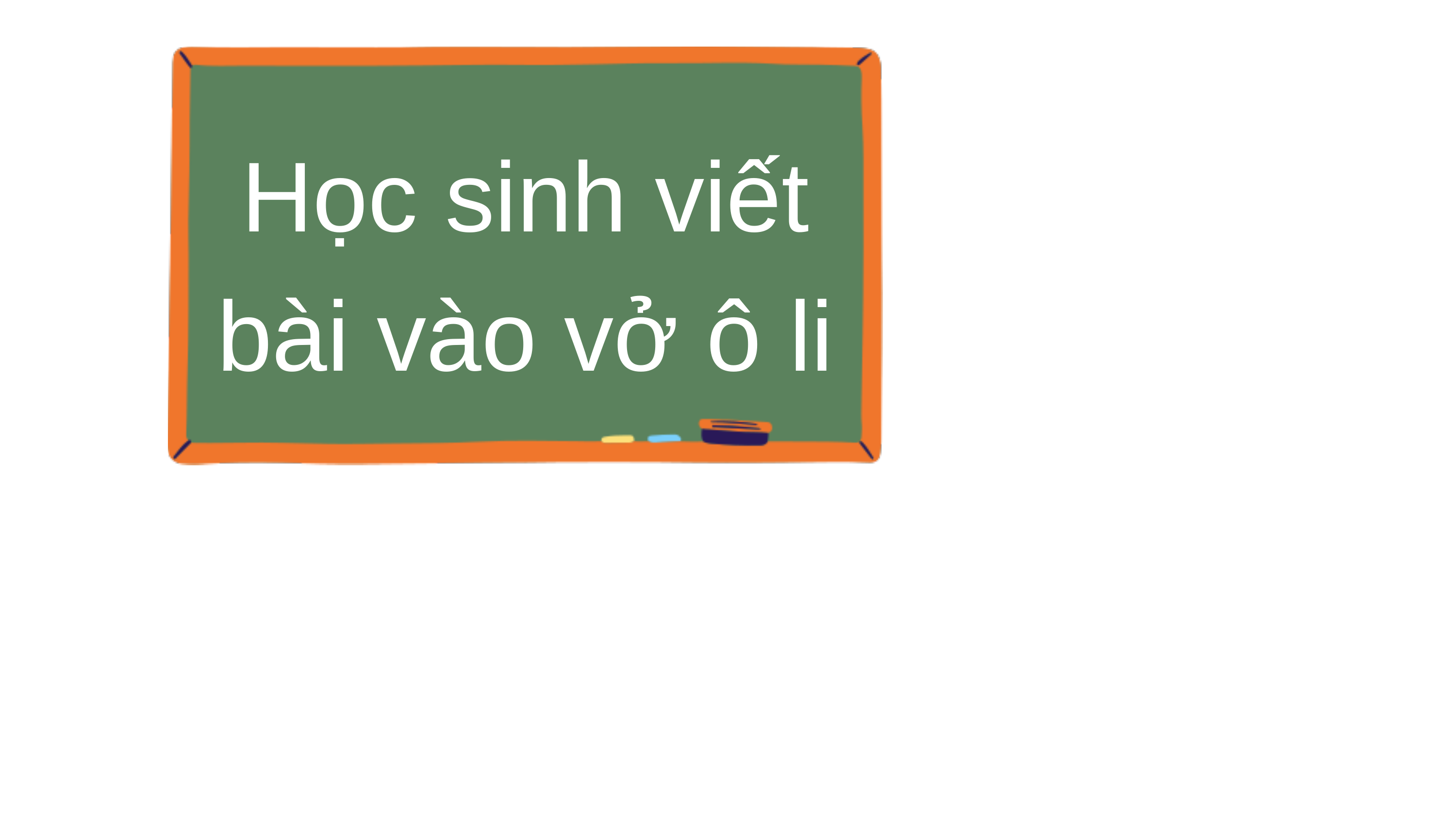

Học sinh viết bài vào vở ô li